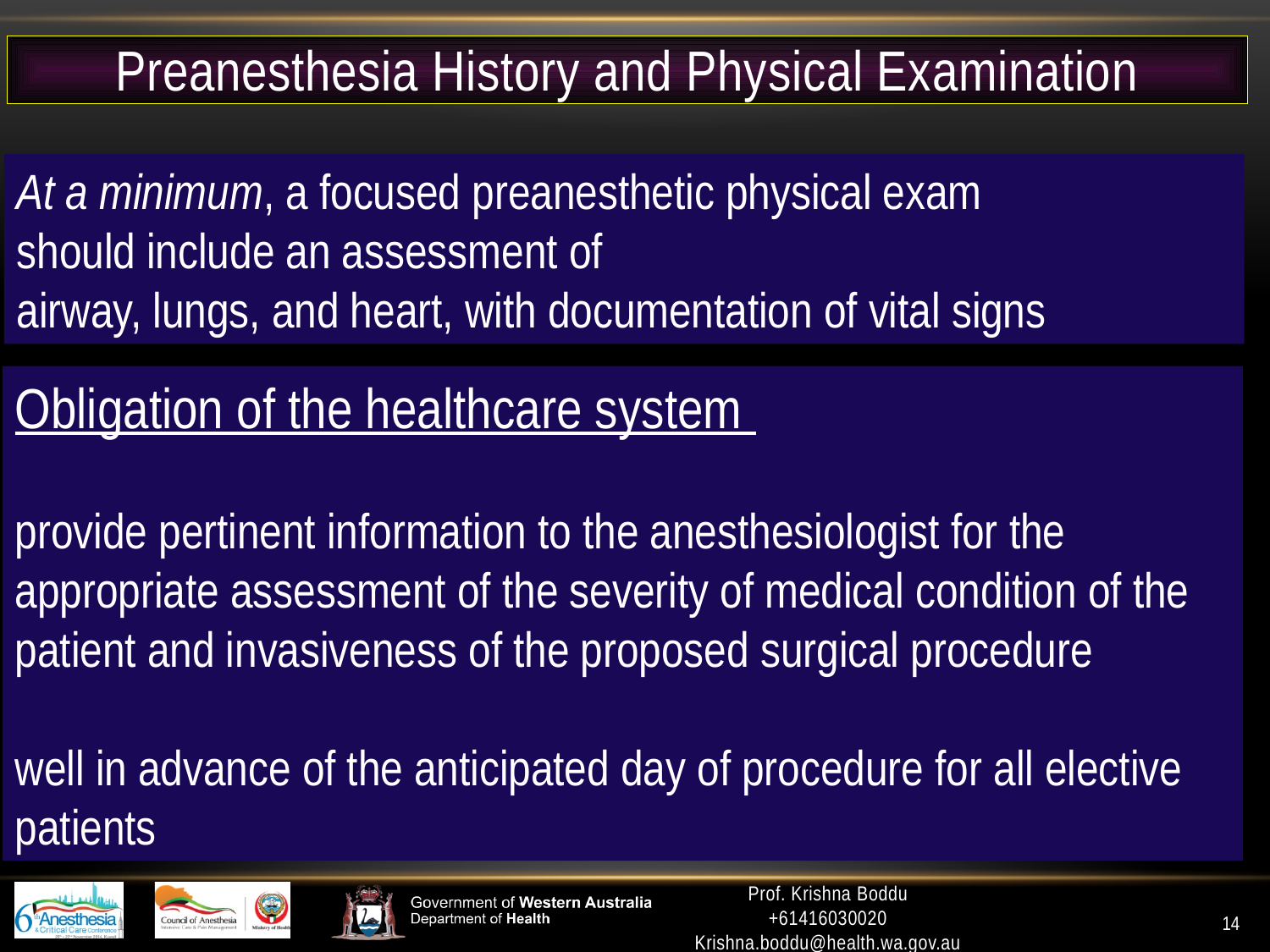

Preanesthesia History and Physical Examination
At a minimum, a focused preanesthetic physical exam
should include an assessment of
airway, lungs, and heart, with documentation of vital signs
Obligation of the healthcare system

provide pertinent information to the anesthesiologist for the appropriate assessment of the severity of medical condition of the patient and invasiveness of the proposed surgical procedure

well in advance of the anticipated day of procedure for all elective patients
Prof. Krishna Boddu
+61416030020
Krishna.boddu@health.wa.gov.au
14